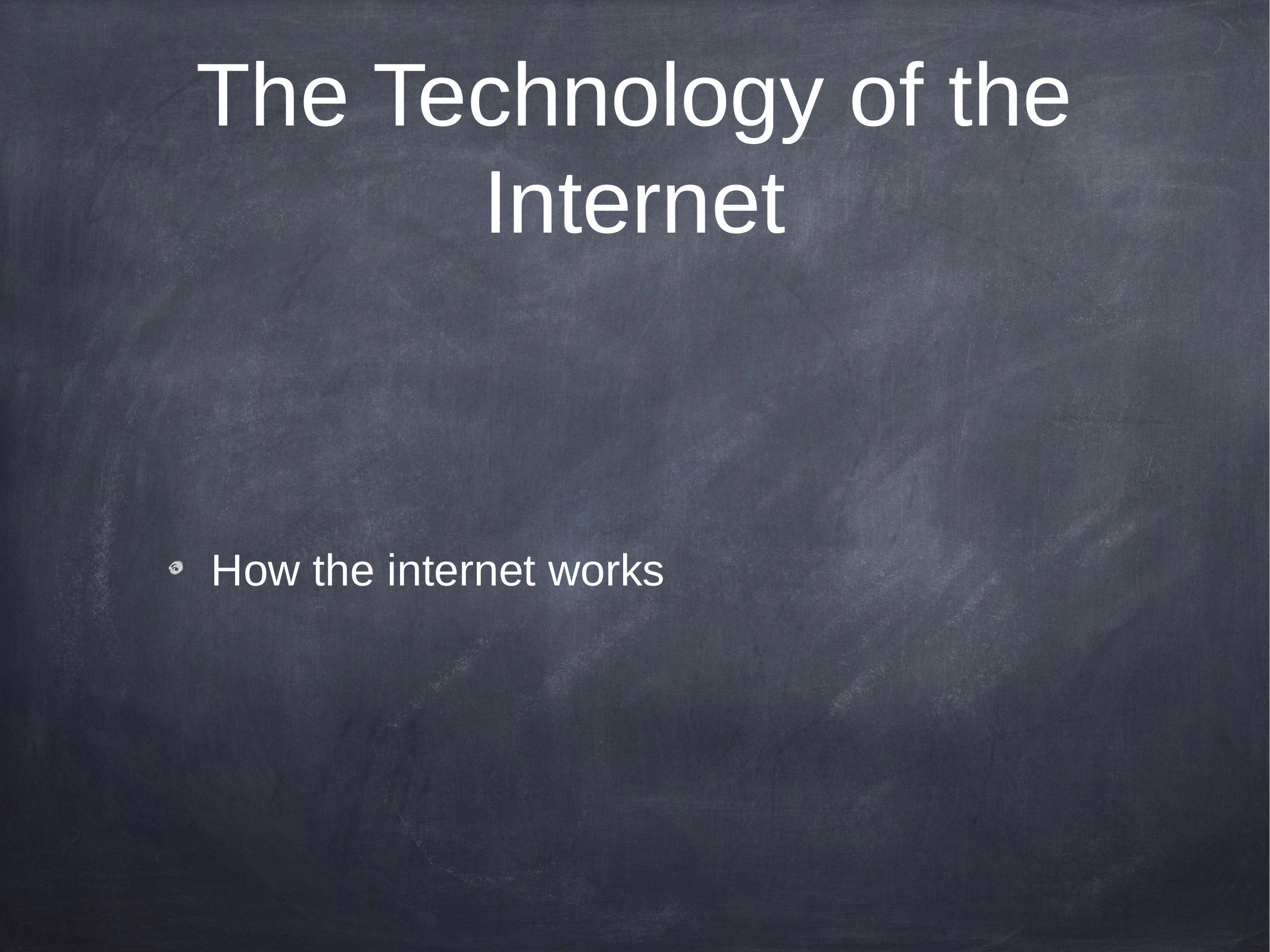

# The Technology of the Internet
How the internet works